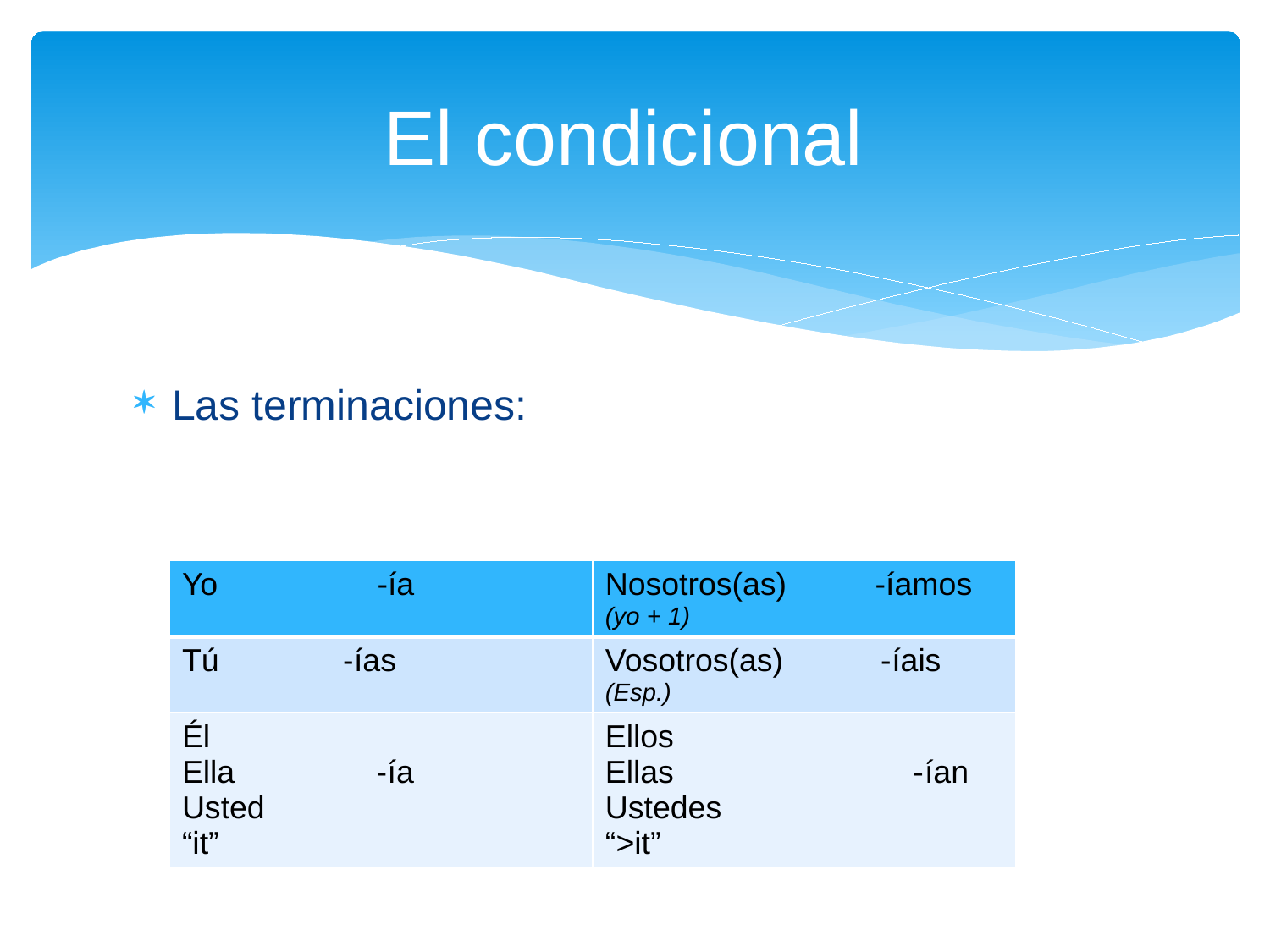

# El condicional
Las terminaciones:

| Yo -ía | Nosotros(as) -íamos (yo + 1) |
| --- | --- |
| Tú -ías | Vosotros(as) -íais (Esp.) |
| Él Ella -ía Usted “it” | Ellos Ellas -ían Ustedes “>it” |